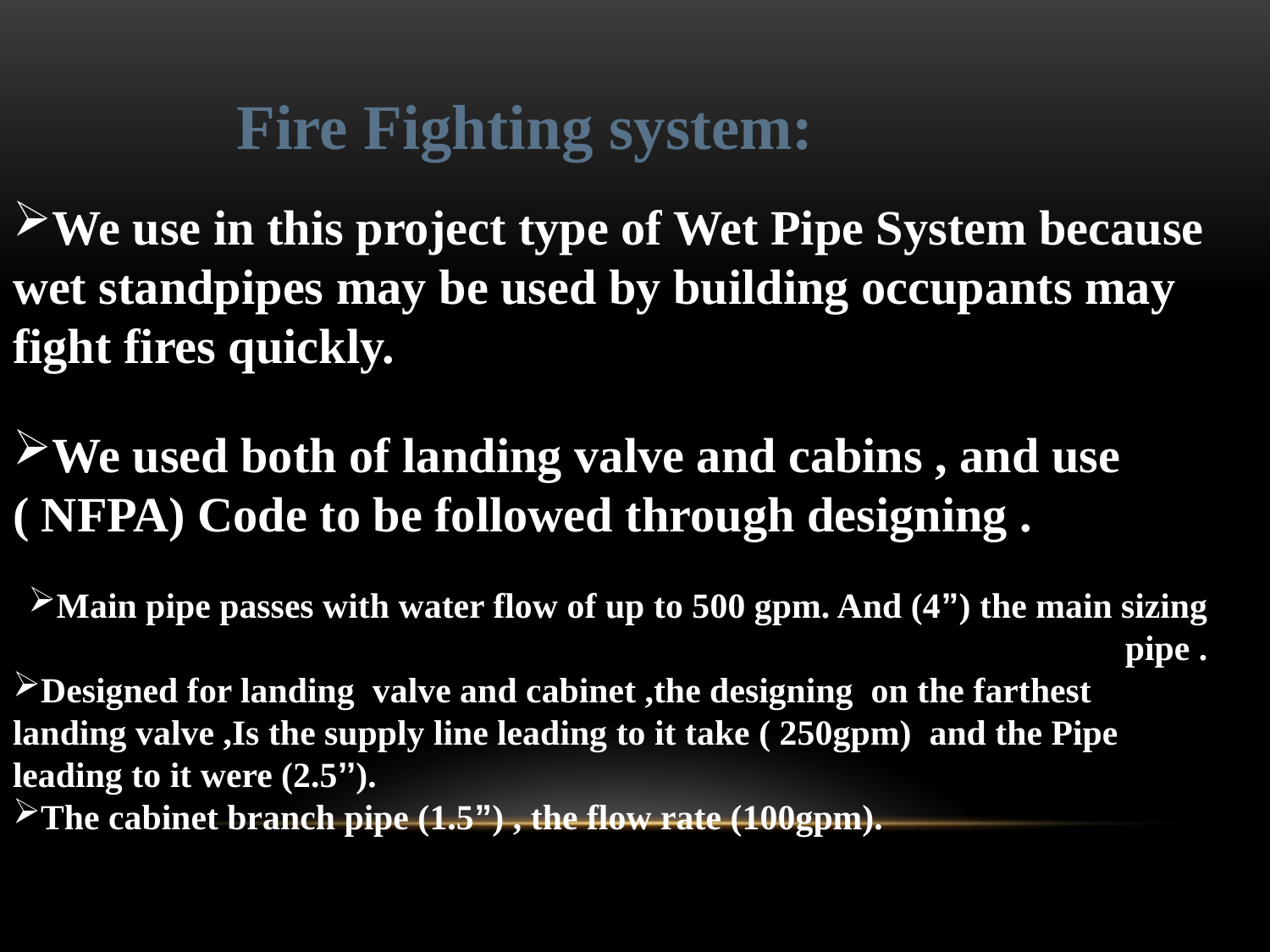

Fire Fighting system:
We use in this project type of Wet Pipe System because wet standpipes may be used by building occupants may fight fires quickly.
We used both of landing valve and cabins , and use
( NFPA) Code to be followed through designing .
Main pipe passes with water flow of up to 500 gpm. And (4”) the main sizing pipe .
Designed for landing  valve and cabinet ,the designing  on the farthest landing valve ,Is the supply line leading to it take ( 250gpm)  and the Pipe leading to it were (2.5’’).
The cabinet branch pipe (1.5”) , the flow rate (100gpm).